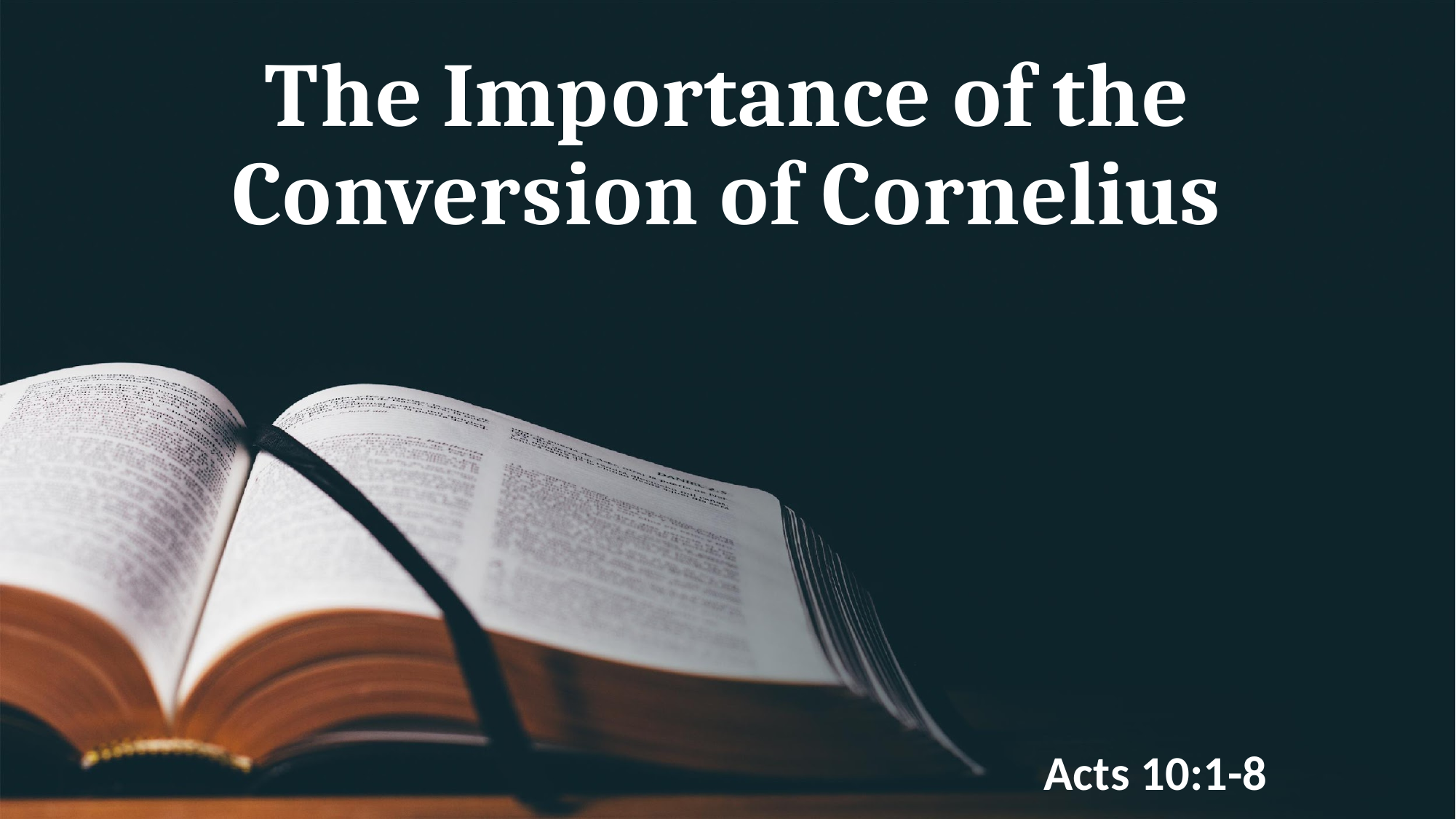

# The Importance of the Conversion of Cornelius
Acts 10:1-8